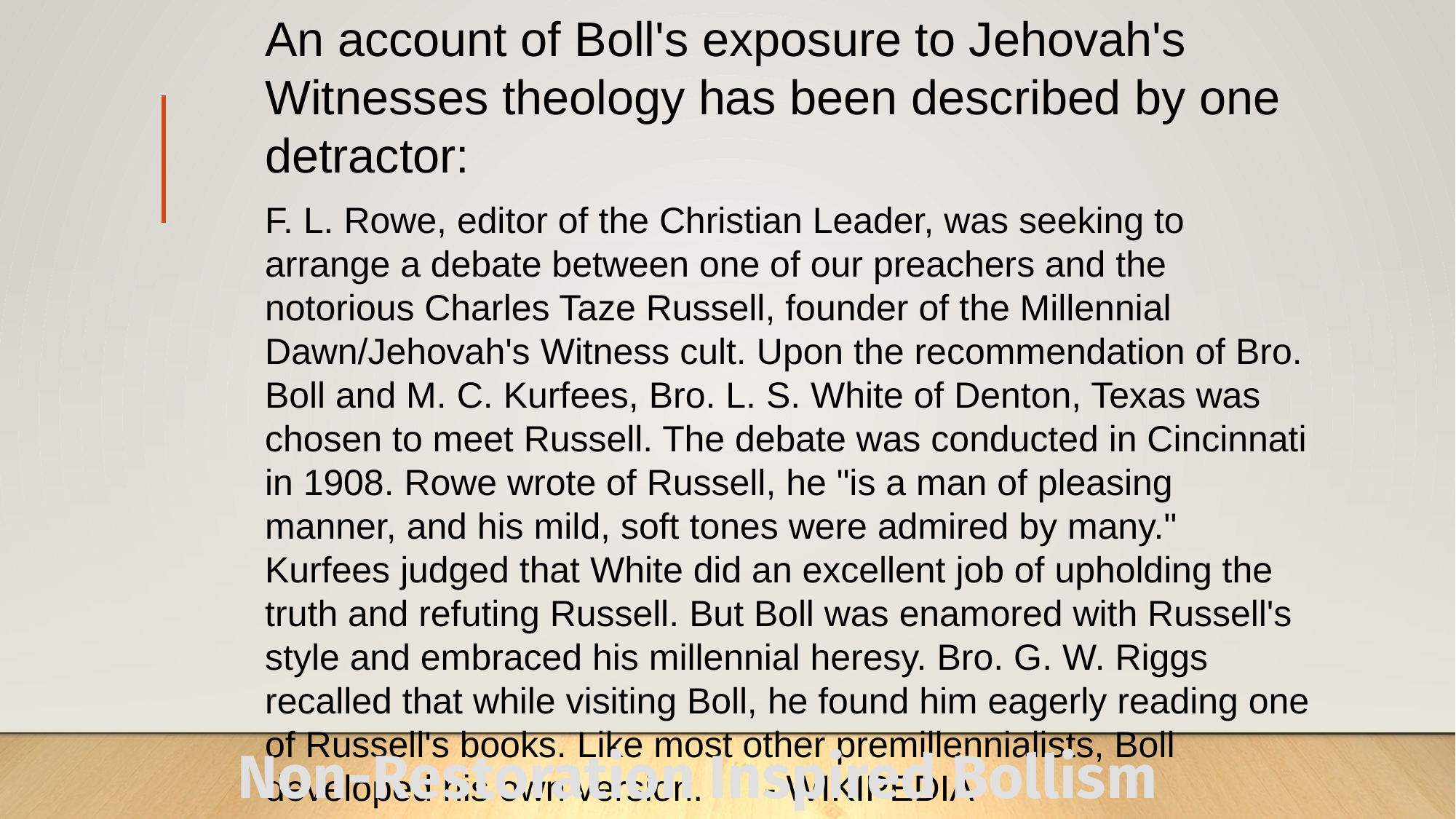

An account of Boll's exposure to Jehovah's Witnesses theology has been described by one detractor:

F. L. Rowe, editor of the Christian Leader, was seeking to arrange a debate between one of our preachers and the notorious Charles Taze Russell, founder of the Millennial Dawn/Jehovah's Witness cult. Upon the recommendation of Bro. Boll and M. C. Kurfees, Bro. L. S. White of Denton, Texas was chosen to meet Russell. The debate was conducted in Cincinnati in 1908. Rowe wrote of Russell, he "is a man of pleasing manner, and his mild, soft tones were admired by many." Kurfees judged that White did an excellent job of upholding the truth and refuting Russell. But Boll was enamored with Russell's style and embraced his millennial heresy. Bro. G. W. Riggs recalled that while visiting Boll, he found him eagerly reading one of Russell's books. Like most other premillennialists, Boll developed his own version.      - WIKIPEDIA
Non-Restoration Inspired Bollism